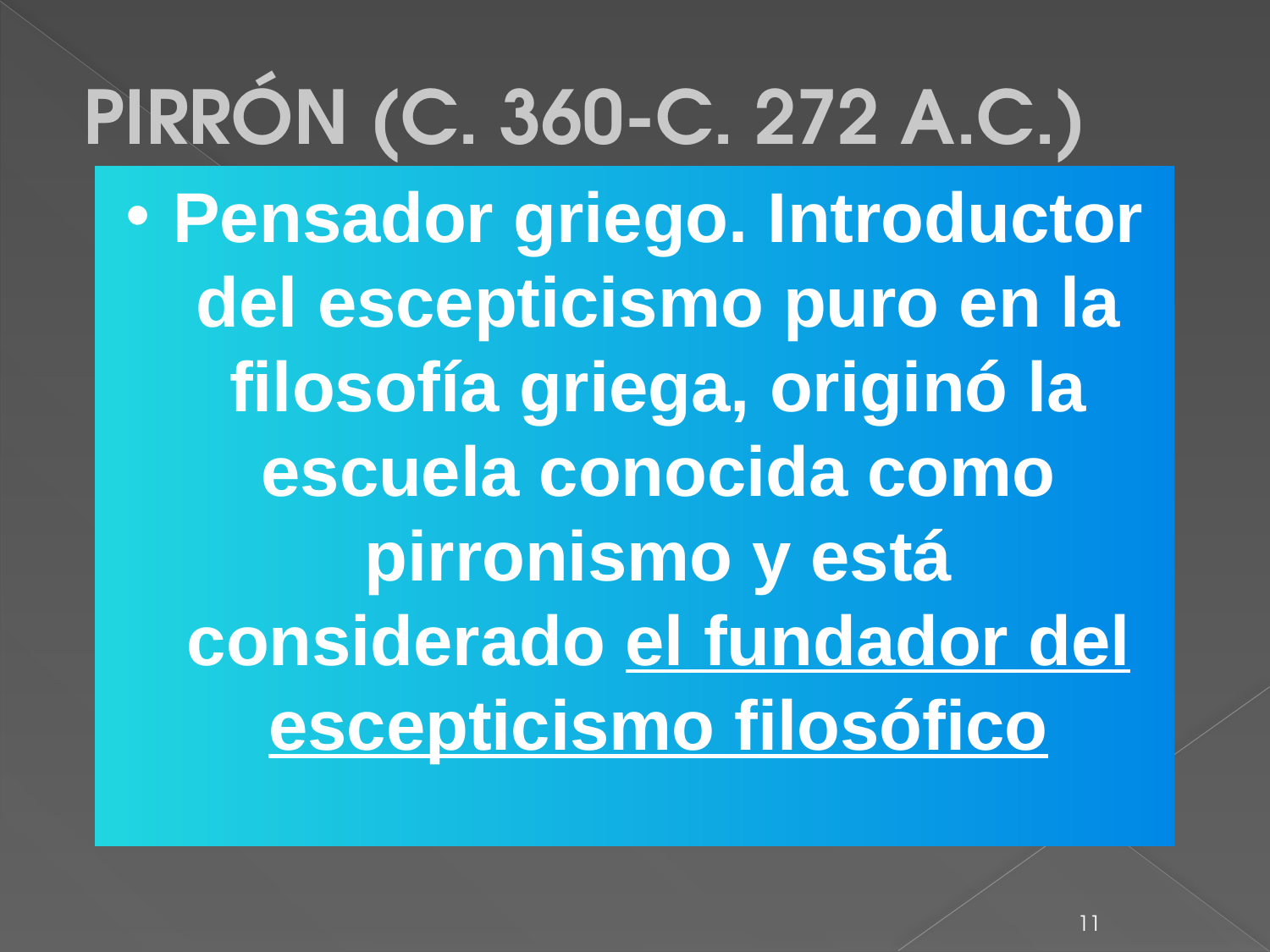

# PIRRÓN (C. 360-C. 272 A.C.)
Pensador griego. Introductor del escepticismo puro en la filosofía griega, originó la escuela conocida como pirronismo y está considerado el fundador del escepticismo filosófico

Pensador griego. Introductor del escepticismo puro en la filosofía griega, originó la escuela conocida como pirronismo y está considerado el fundador del escepticismo filosófico

11